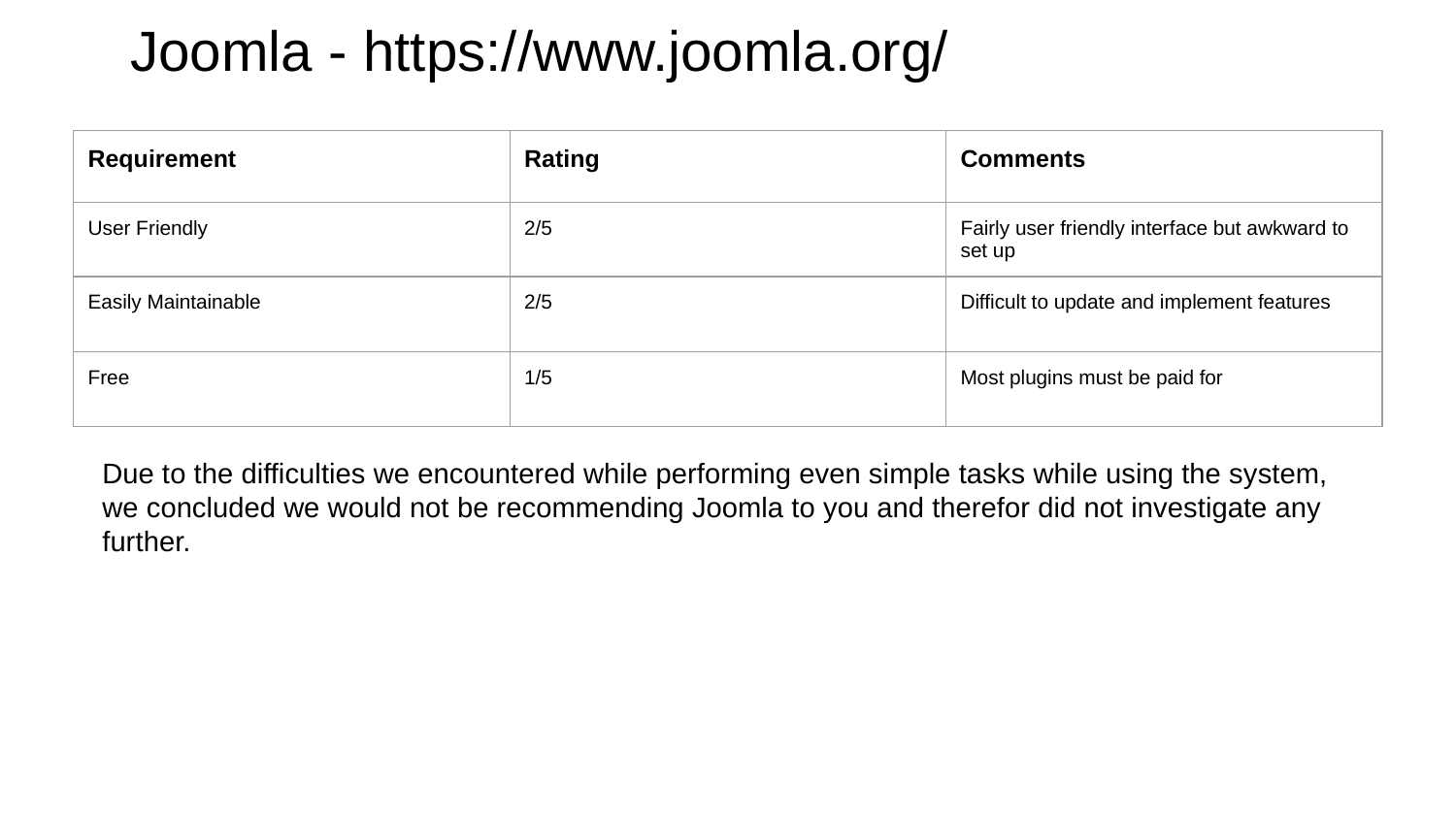

# Joomla - https://www.joomla.org/
| Requirement | Rating | Comments |
| --- | --- | --- |
| User Friendly | 2/5 | Fairly user friendly interface but awkward to set up |
| Easily Maintainable | 2/5 | Difficult to update and implement features |
| Free | 1/5 | Most plugins must be paid for |
Due to the difficulties we encountered while performing even simple tasks while using the system, we concluded we would not be recommending Joomla to you and therefor did not investigate any further.